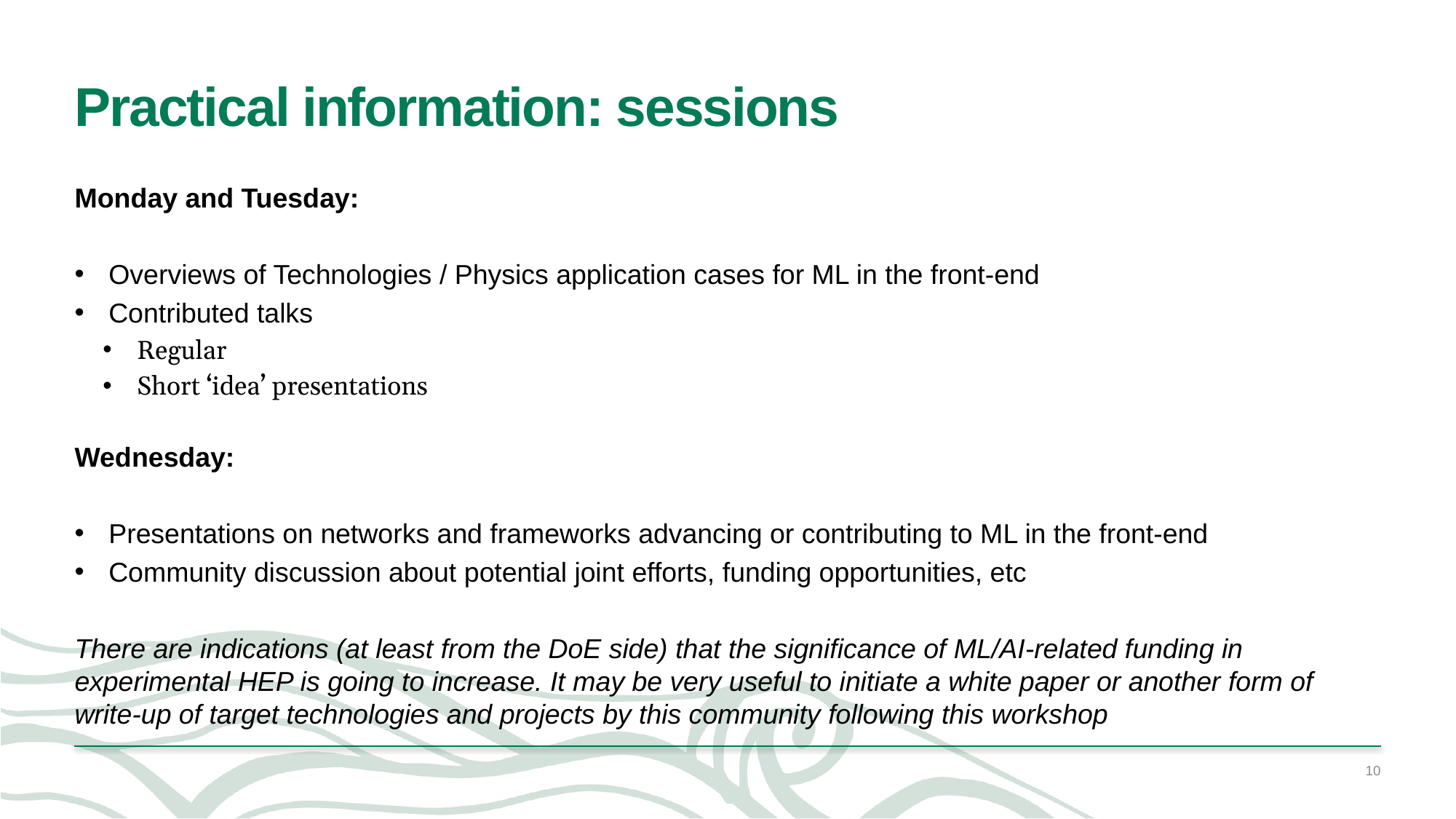

# Practical information: sessions
Monday and Tuesday:

Overviews of Technologies / Physics application cases for ML in the front-end
Contributed talks
Regular
Short ‘idea’ presentations

Wednesday:

Presentations on networks and frameworks advancing or contributing to ML in the front-end
Community discussion about potential joint efforts, funding opportunities, etc

There are indications (at least from the DoE side) that the significance of ML/AI-related funding in experimental HEP is going to increase. It may be very useful to initiate a white paper or another form of write-up of target technologies and projects by this community following this workshop
10